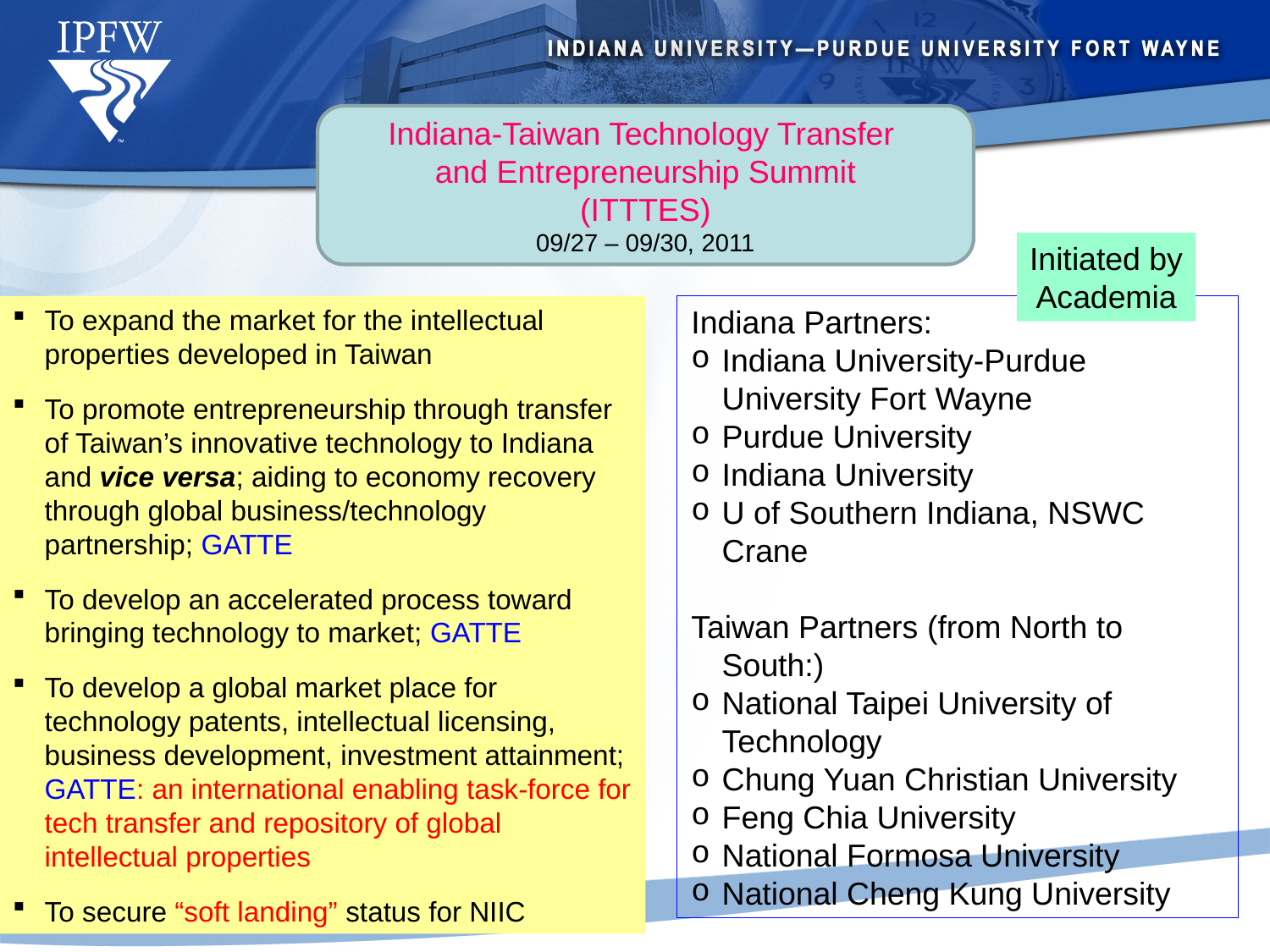

Indiana-Taiwan Technology Transfer
and Entrepreneurship Summit
(ITTTES)
09/27 – 09/30, 2011
Initiated by
Academia
To expand the market for the intellectual properties developed in Taiwan
To promote entrepreneurship through transfer of Taiwan’s innovative technology to Indiana and vice versa; aiding to economy recovery through global business/technology partnership; GATTE
To develop an accelerated process toward bringing technology to market; GATTE
To develop a global market place for technology patents, intellectual licensing, business development, investment attainment; GATTE: an international enabling task-force for tech transfer and repository of global intellectual properties
To secure “soft landing” status for NIIC
Indiana Partners:
Indiana University-Purdue University Fort Wayne
Purdue University
Indiana University
U of Southern Indiana, NSWC Crane

Taiwan Partners (from North to South:)
National Taipei University of Technology
Chung Yuan Christian University
Feng Chia University
National Formosa University
National Cheng Kung University